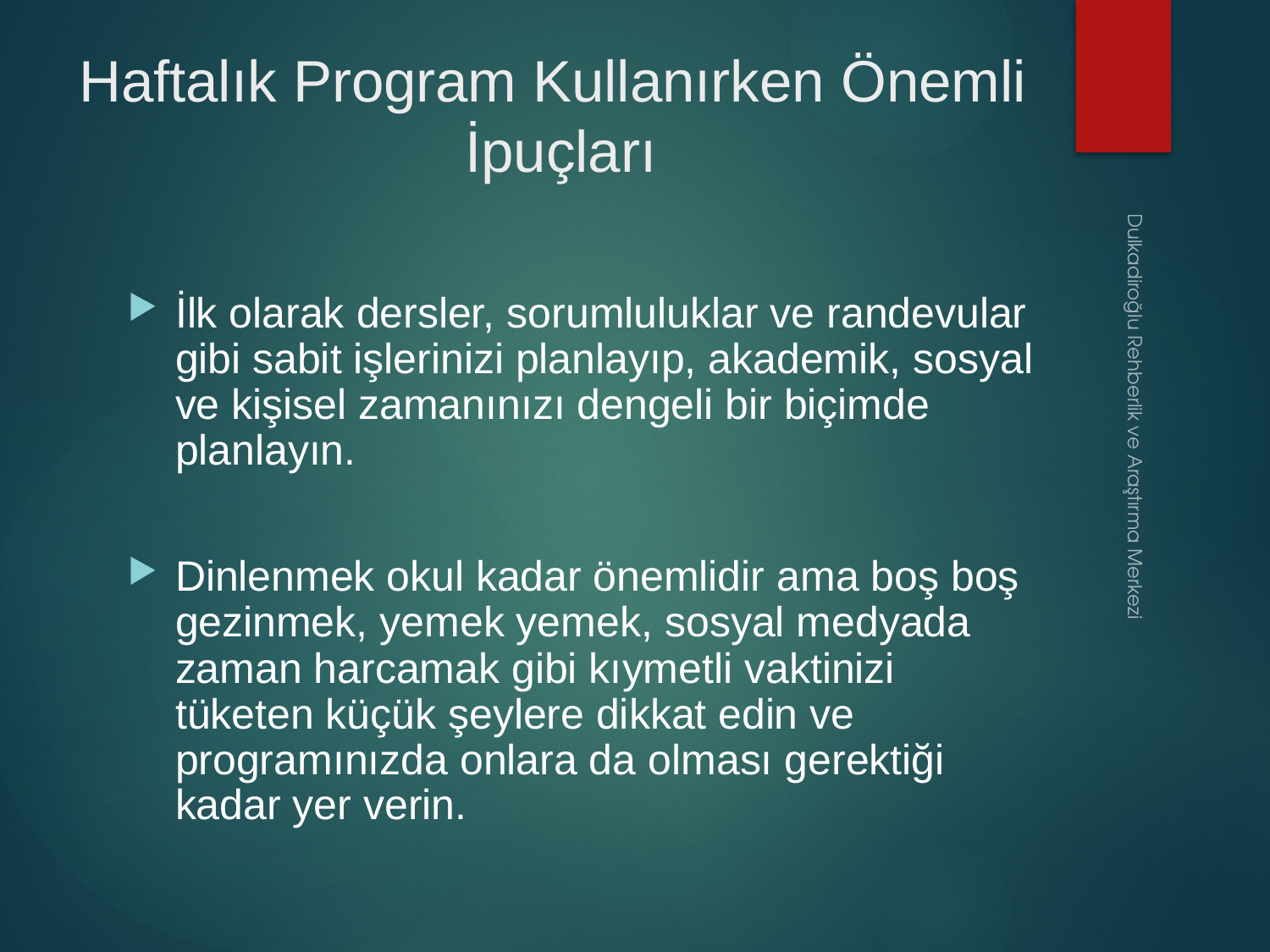

# Haftalık Program Kullanırken Önemli  İpuçları
İlk olarak dersler, sorumluluklar ve randevular gibi sabit işlerinizi planlayıp, akademik, sosyal ve kişisel zamanınızı dengeli bir biçimde planlayın.

Dinlenmek okul kadar önemlidir ama boş boş gezinmek, yemek yemek, sosyal medyada zaman harcamak gibi kıymetli vaktinizi tüketen küçük şeylere dikkat edin ve programınızda onlara da olması gerektiği kadar yer verin.
Dulkadiroğlu Rehberlik ve Araştırma Merkezi